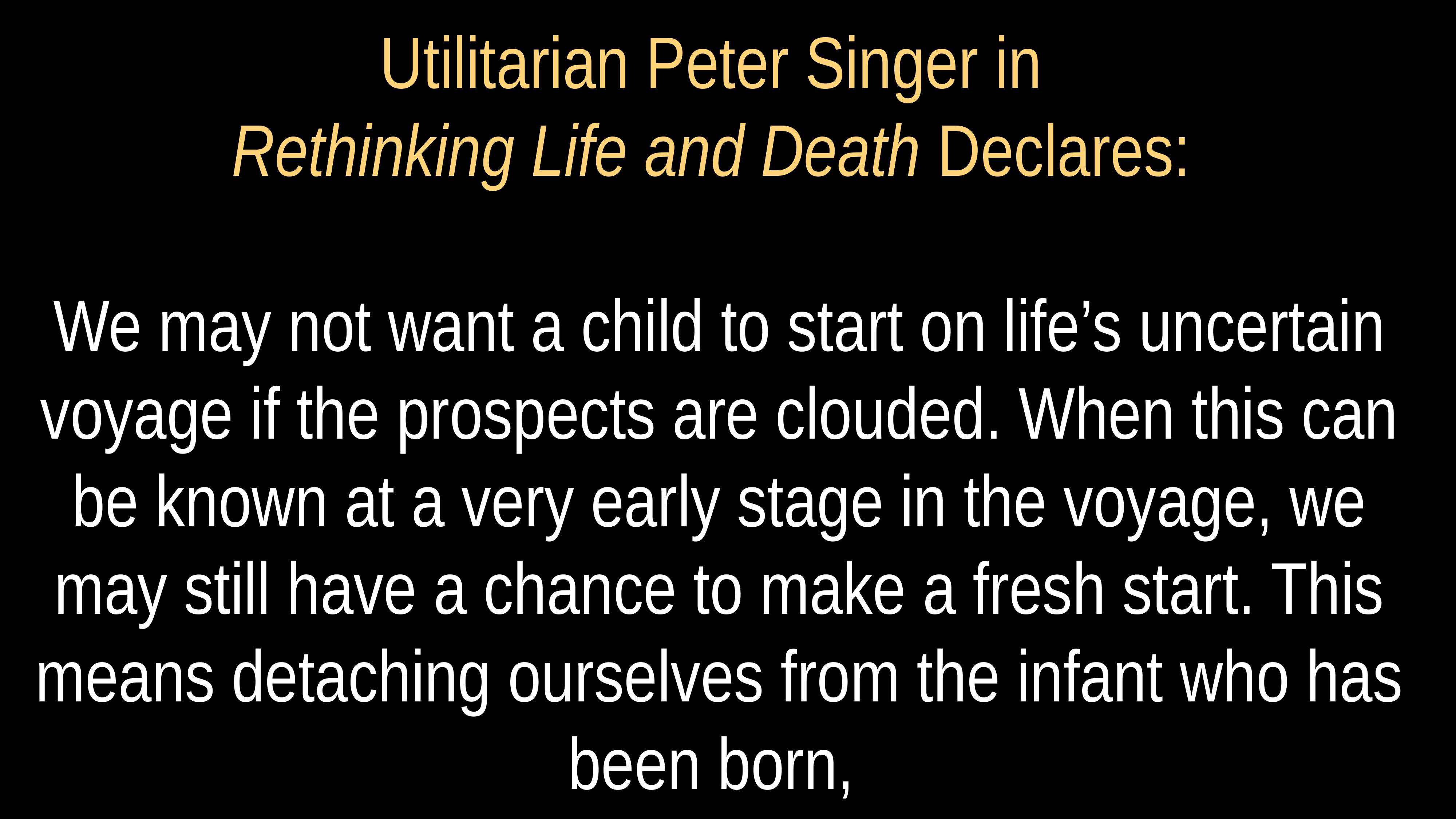

# Utilitarian Peter Singer in Rethinking Life and Death Declares:

We may not want a child to start on life’s uncertain voyage if the prospects are clouded. When this can be known at a very early stage in the voyage, we may still have a chance to make a fresh start. This means detaching ourselves from the infant who has been born,